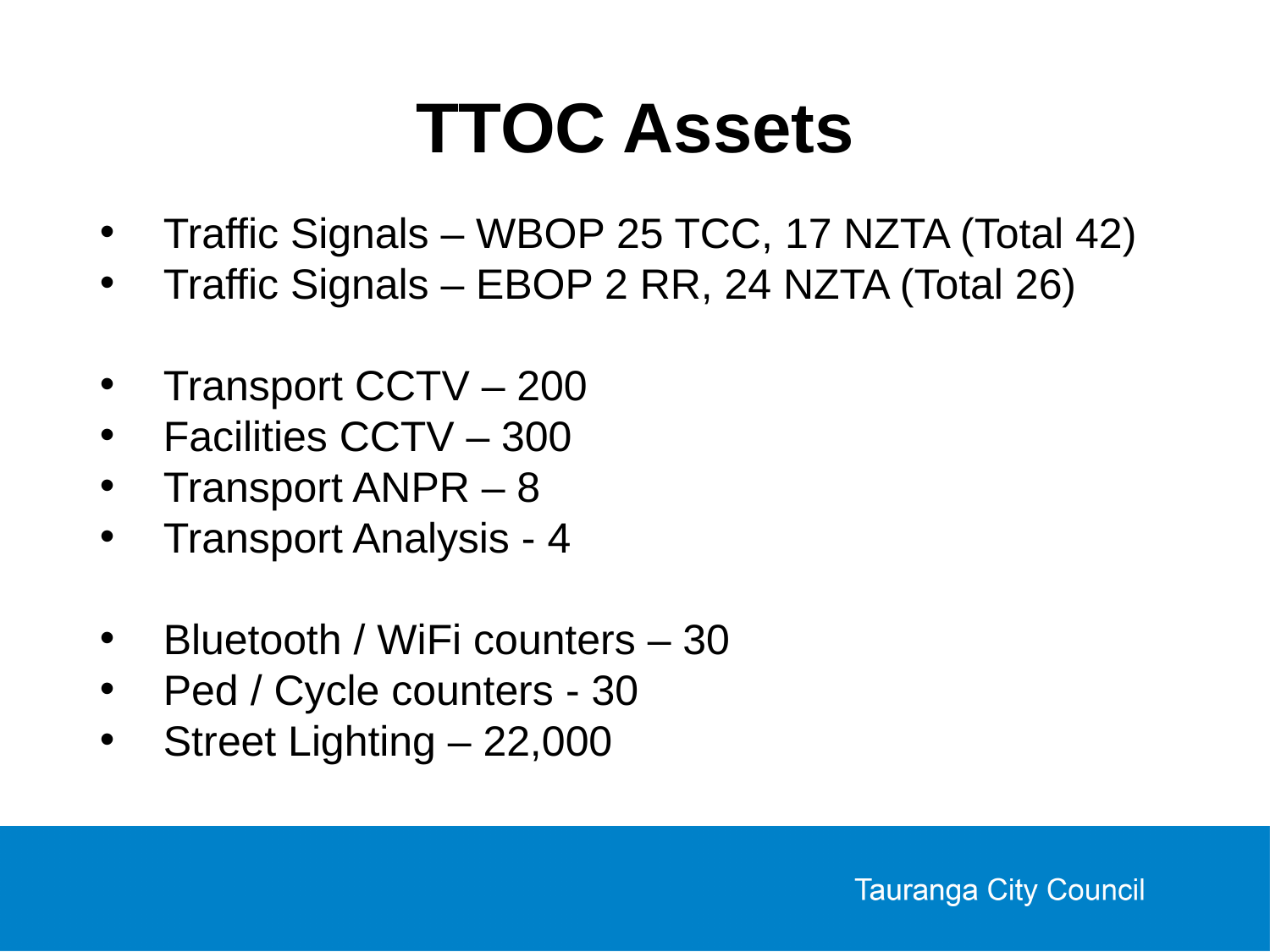

TTOC Assets
Traffic Signals – WBOP 25 TCC, 17 NZTA (Total 42)
Traffic Signals – EBOP 2 RR, 24 NZTA (Total 26)

Transport CCTV – 200
Facilities CCTV – 300
Transport ANPR – 8
Transport Analysis - 4

Bluetooth / WiFi counters – 30
Ped / Cycle counters - 30
Street Lighting – 22,000